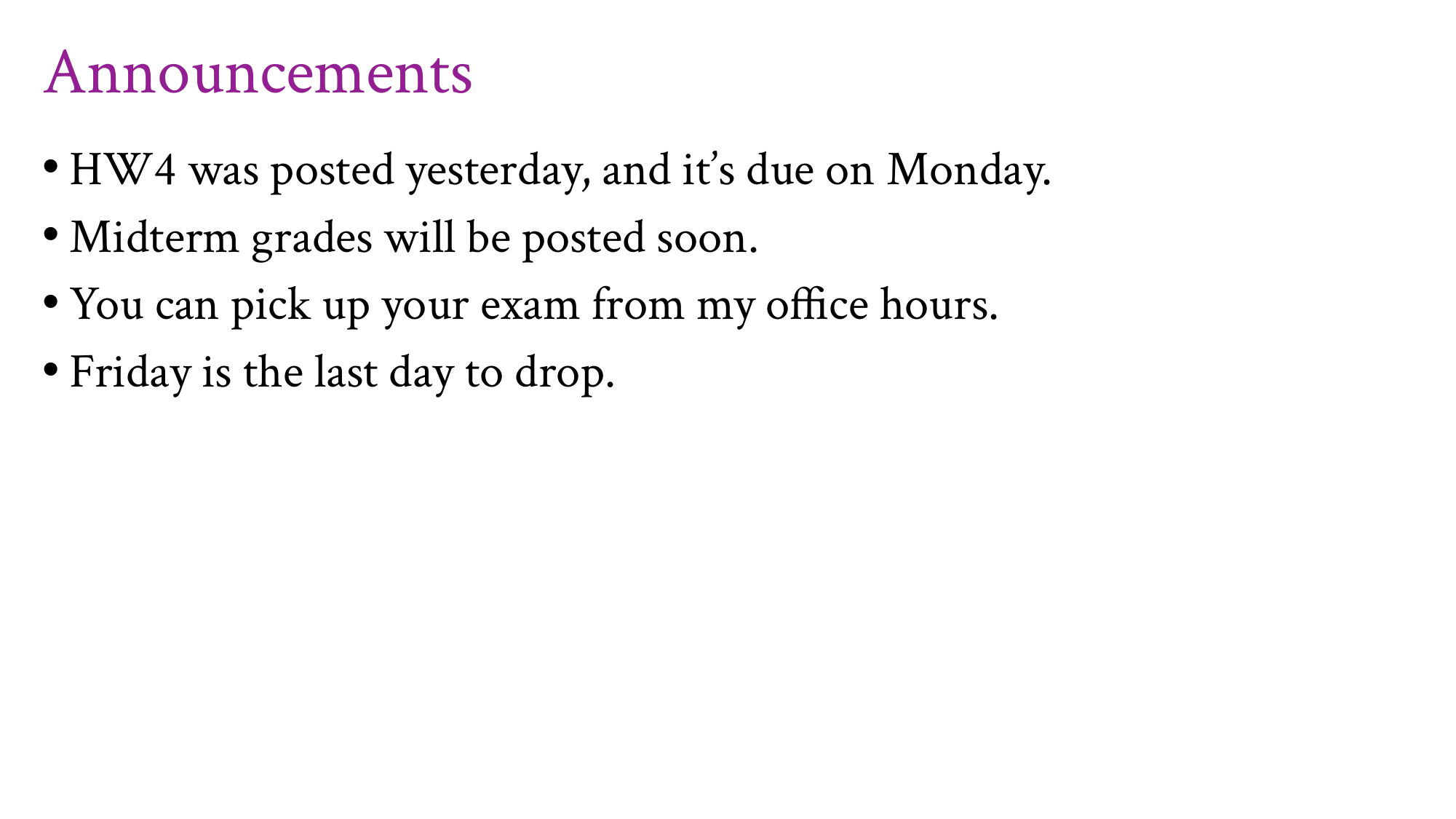

# Announcements
HW4 was posted yesterday, and it’s due on Monday.
Midterm grades will be posted soon.
You can pick up your exam from my office hours.
Friday is the last day to drop.